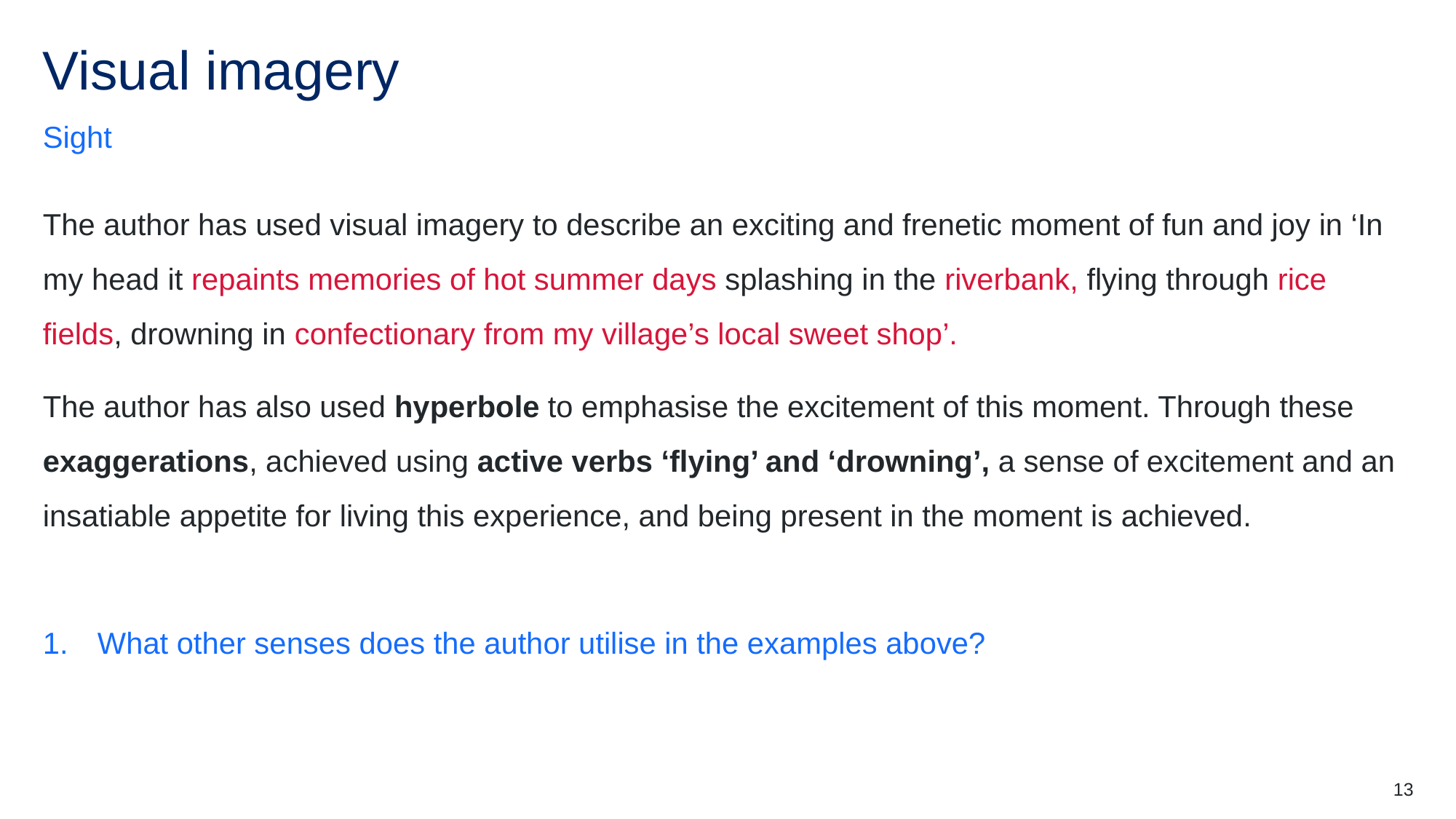

# Visual imagery
Sight
The author has used visual imagery to describe an exciting and frenetic moment of fun and joy in ‘In my head it repaints memories of hot summer days splashing in the riverbank, flying through rice fields, drowning in confectionary from my village’s local sweet shop’.
The author has also used hyperbole to emphasise the excitement of this moment. Through these exaggerations, achieved using active verbs ‘flying’ and ‘drowning’, a sense of excitement and an insatiable appetite for living this experience, and being present in the moment is achieved.
What other senses does the author utilise in the examples above?
13